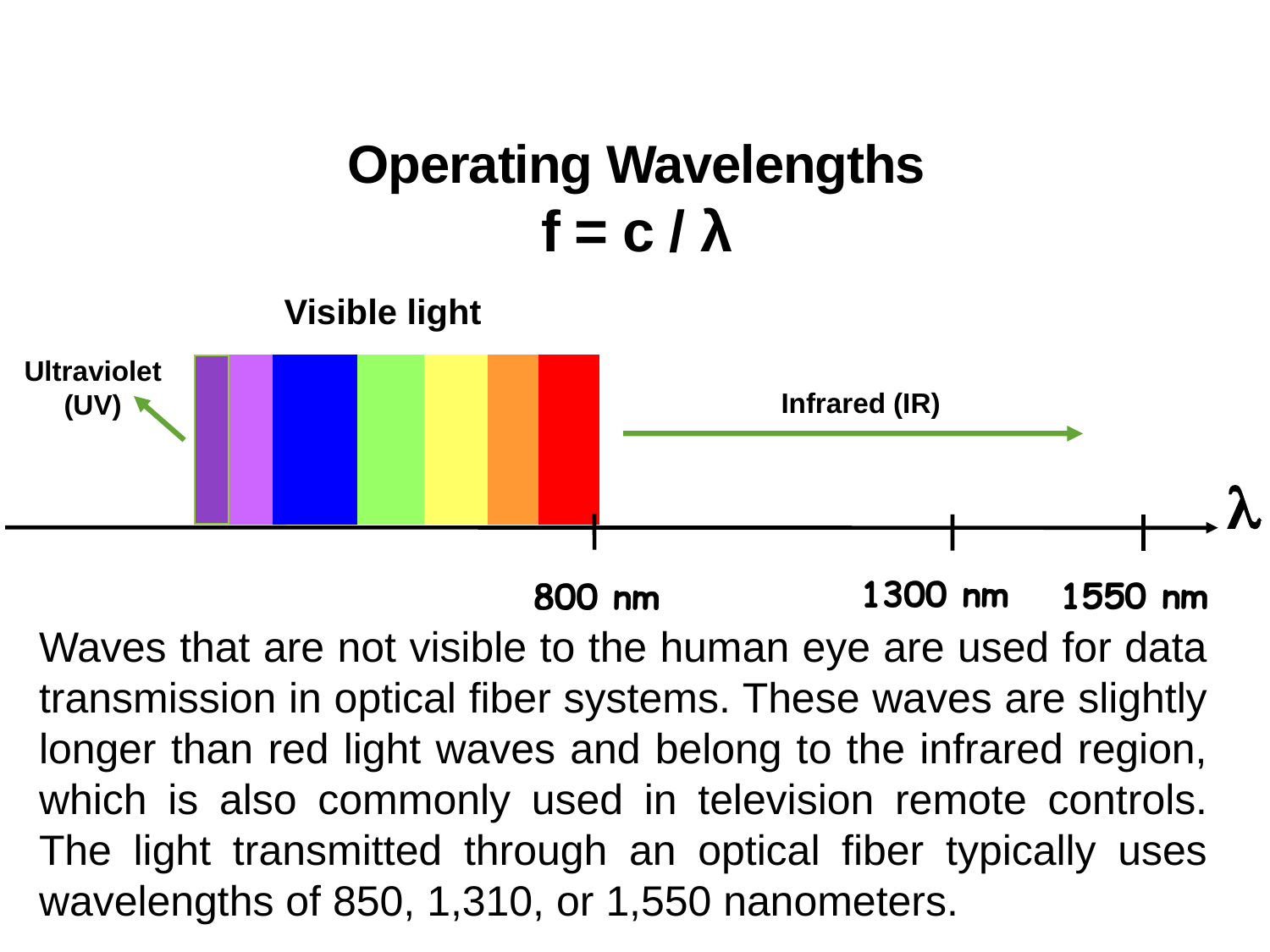

# Operating Wavelengths f = c / λ
Visible light
Ultraviolet (UV)

Infrared (IR)

λ

1300 nm
1550 nm
800 nm
Waves that are not visible to the human eye are used for data transmission in optical fiber systems. These waves are slightly longer than red light waves and belong to the infrared region, which is also commonly used in television remote controls. The light transmitted through an optical fiber typically uses wavelengths of 850, 1,310, or 1,550 nanometers.